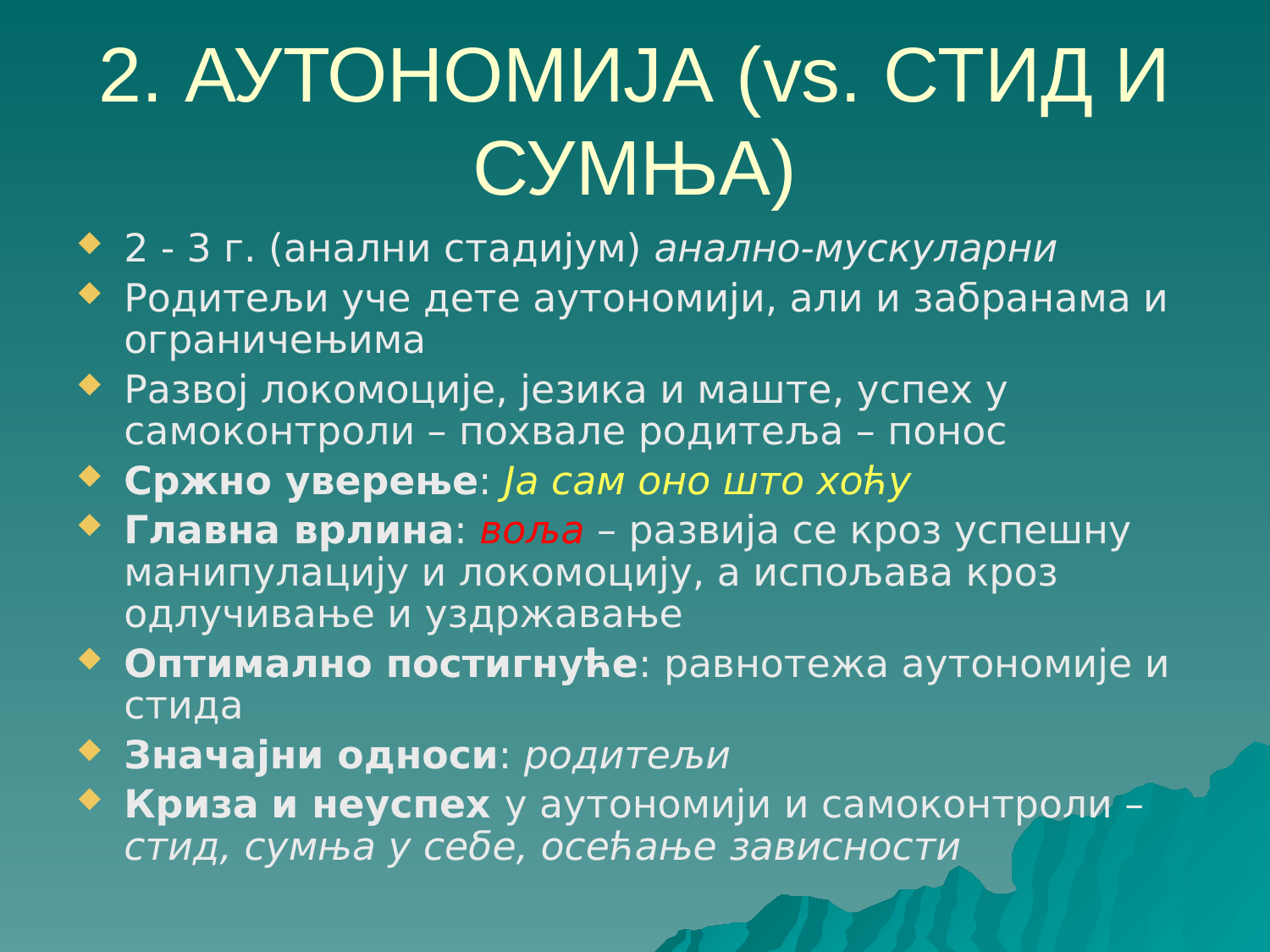

# 2. АУТОНОМИЈА (vs. СТИД И СУМЊА)
2 - 3 г. (анални стадијум) анално-мускуларни
Родитељи уче дете аутономији, али и забранама и ограничењима
Развој локомоције, језика и маште, успех у самоконтроли – похвале родитеља – понос
Сржно уверење: Ја сам оно што хоћу
Главна врлина: воља – развија се кроз успешну манипулацију и локомоцију, а испољава кроз одлучивање и уздржавање
Оптимално постигнуће: равнотежа аутономије и стида
Значајни односи: родитељи
Криза и неуспех у аутономији и самоконтроли – стид, сумња у себе, осећање зависности